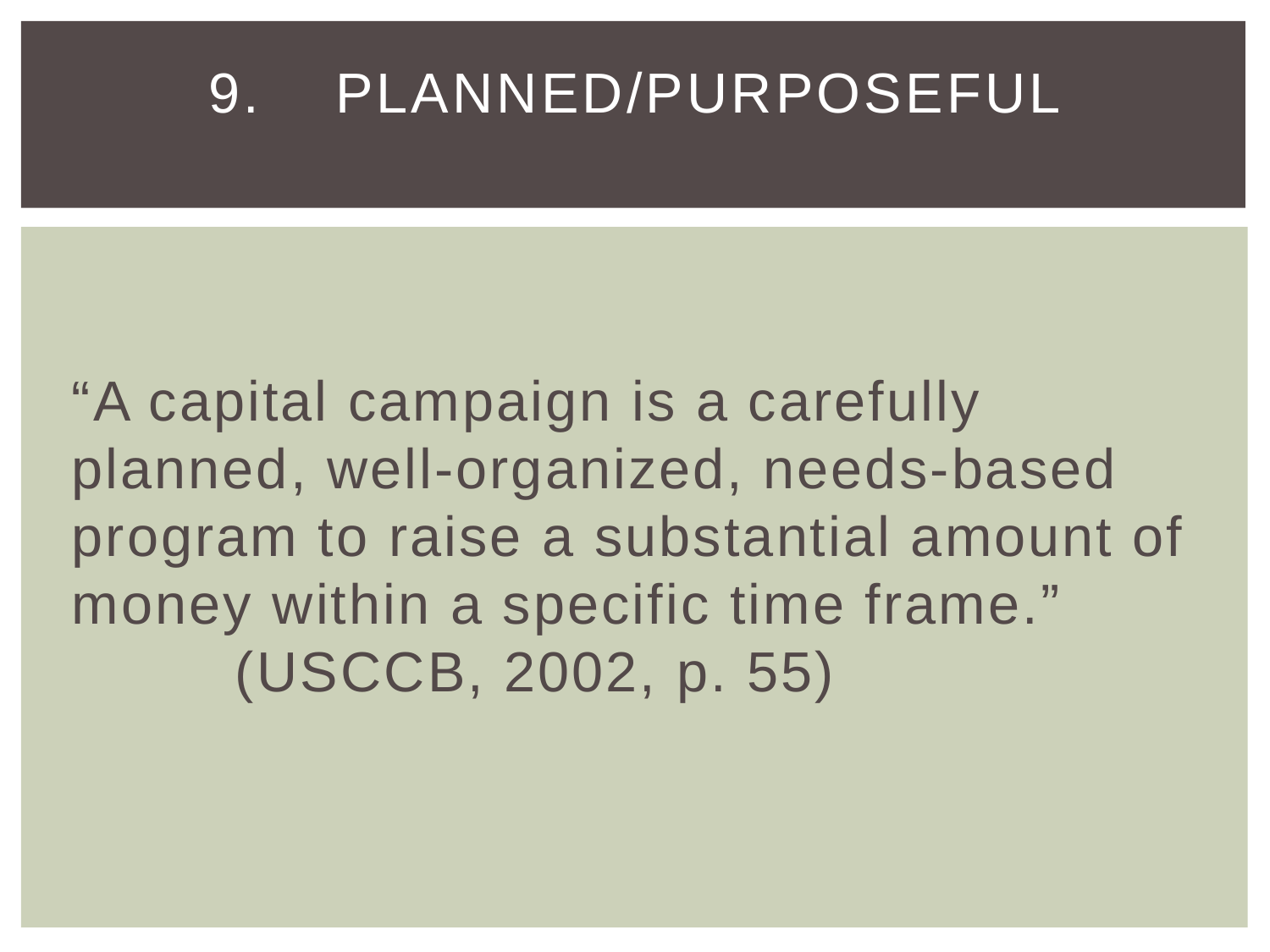

# 9.	PLANNED/PURPOSEFUL
“A capital campaign is a carefully planned, well-organized, needs-based program to raise a substantial amount of money within a specific time frame.” 	 	  (USCCB, 2002, p. 55)